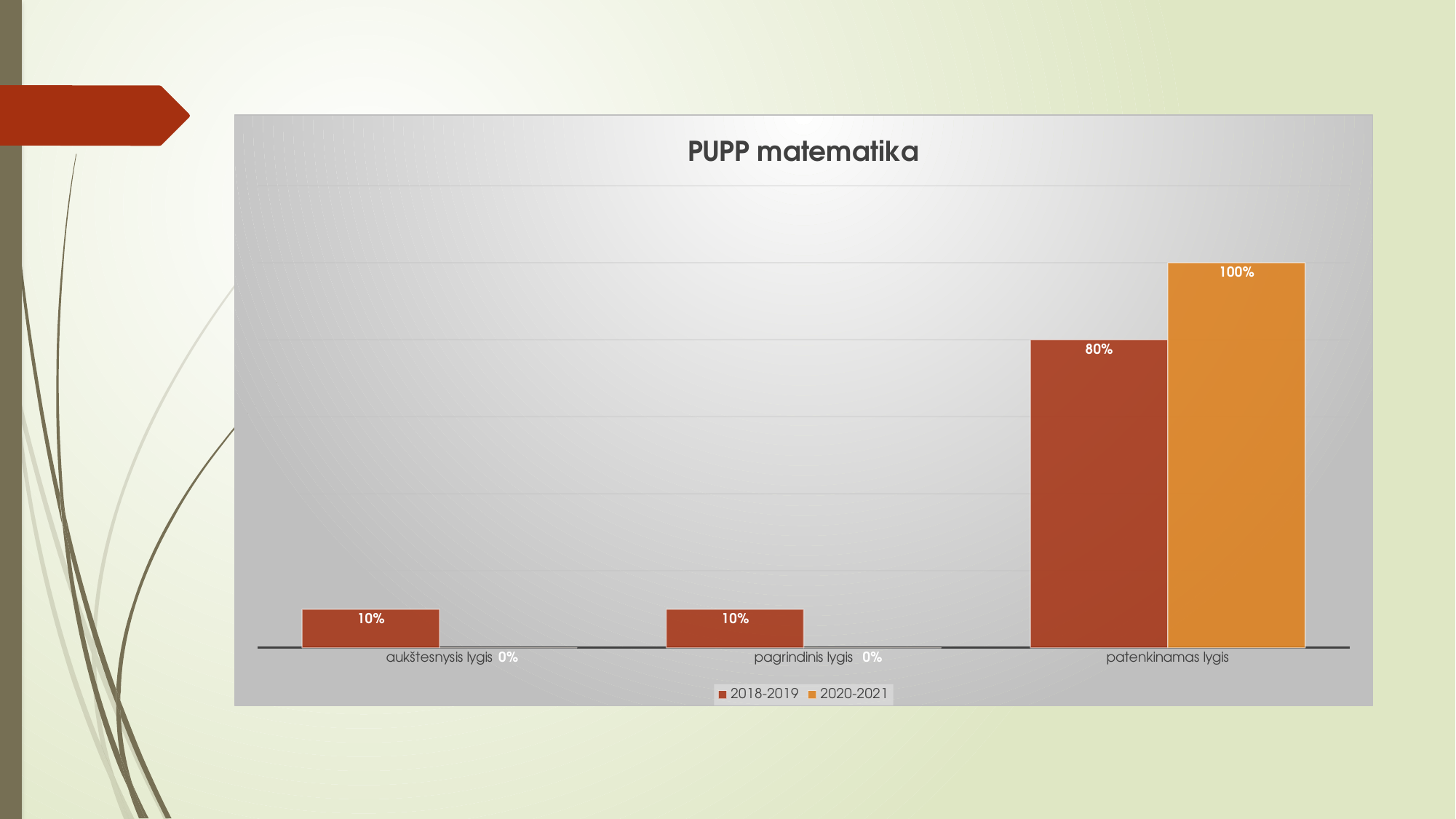

#

### Chart: PUPP matematika

| Category | 2018-2019 | 2020-2021 |
|---|---|---|
| aukštesnysis lygis | 0.1 | 0.0 |
| pagrindinis lygis | 0.1 | 0.0 |
| patenkinamas lygis | 0.8 | 1.0 |